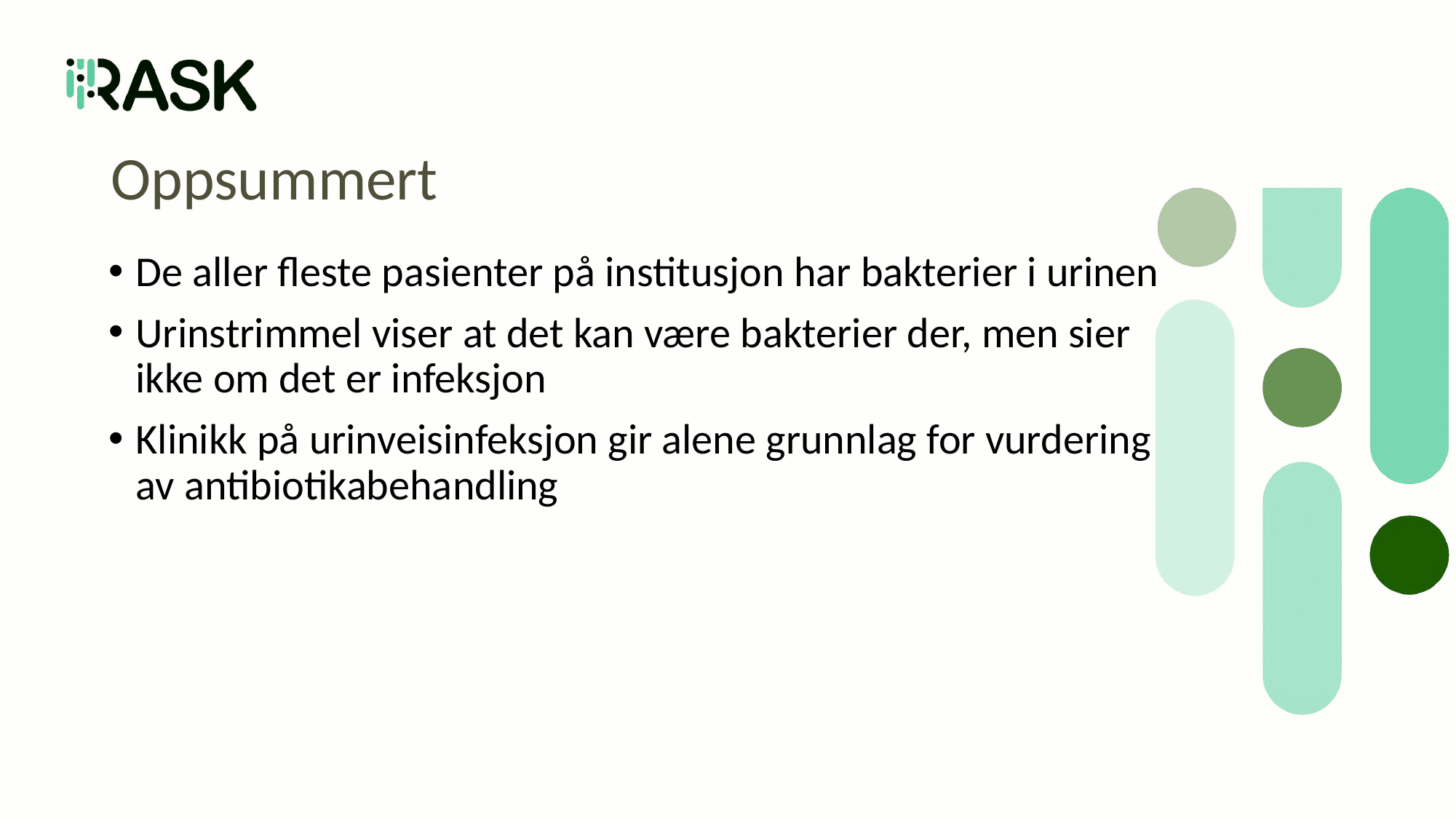

# Oppsummert
De aller fleste pasienter på institusjon har bakterier i urinen
Urinstrimmel viser at det kan være bakterier der, men sier ikke om det er infeksjon
Klinikk på urinveisinfeksjon gir alene grunnlag for vurdering av antibiotikabehandling